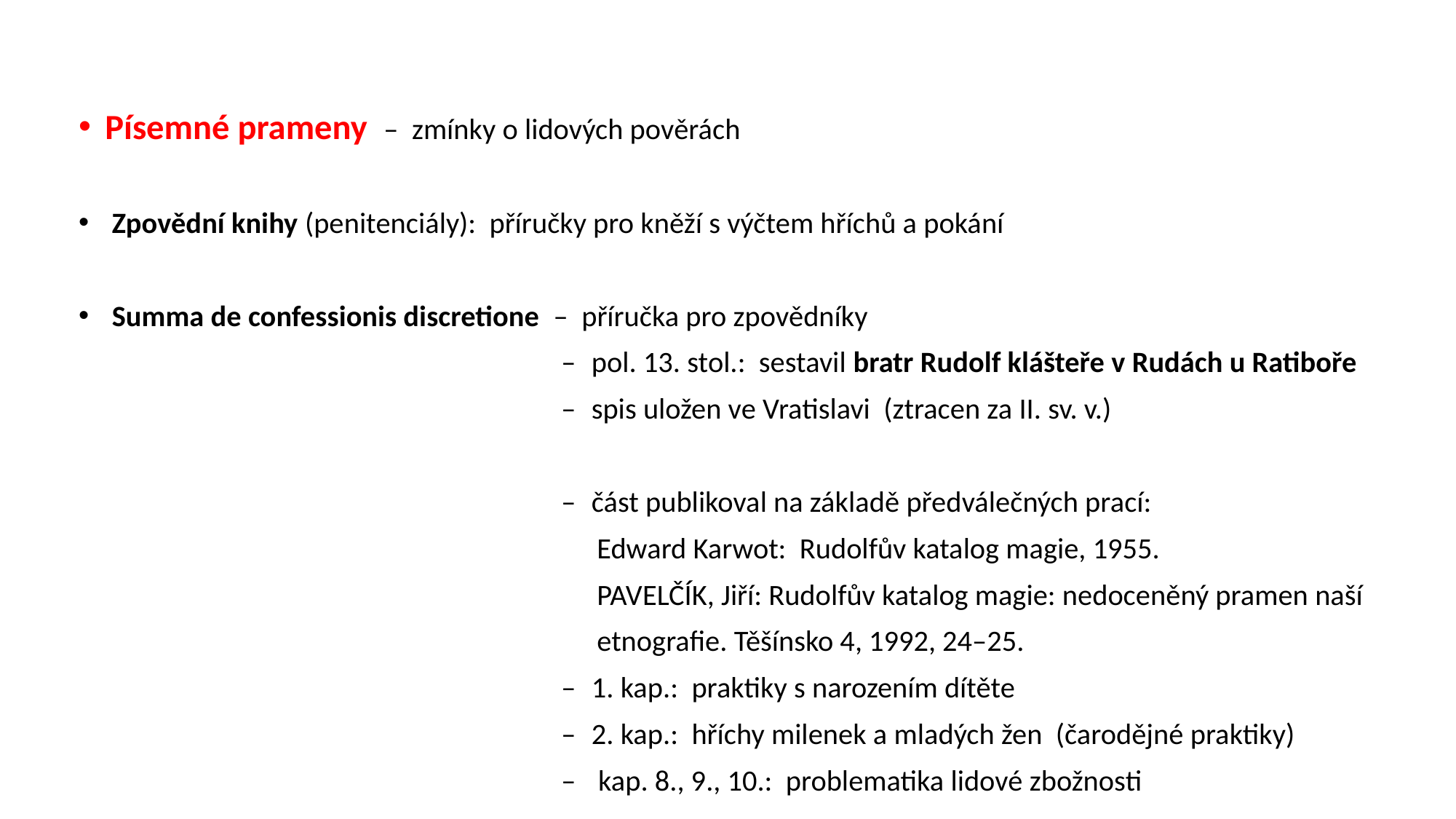

Písemné prameny  –  zmínky o lidových pověrách

 Zpovědní knihy (penitenciály):  příručky pro kněží s výčtem hříchů a pokání

 Summa de confessionis discretione  –  příručka pro zpovědníky
                                                                        –  pol. 13. stol.:  sestavil bratr Rudolf klášteře v Rudách u Ratiboře
                                                                        –  spis uložen ve Vratislavi  (ztracen za II. sv. v.)

                                                                        –  část publikoval na základě předválečných prací:
                                                                             Edward Karwot:  Rudolfův katalog magie, 1955.
                                                                             PAVELČÍK, Jiří: Rudolfův katalog magie: nedoceněný pramen naší
                                                                             etnografie. Těšínsko 4, 1992, 24–25.
                                                                        –  1. kap.:  praktiky s narozením dítěte
                                                                        –  2. kap.:  hříchy milenek a mladých žen  (čarodějné praktiky)
                                                                        –   kap. 8., 9., 10.:  problematika lidové zbožnosti